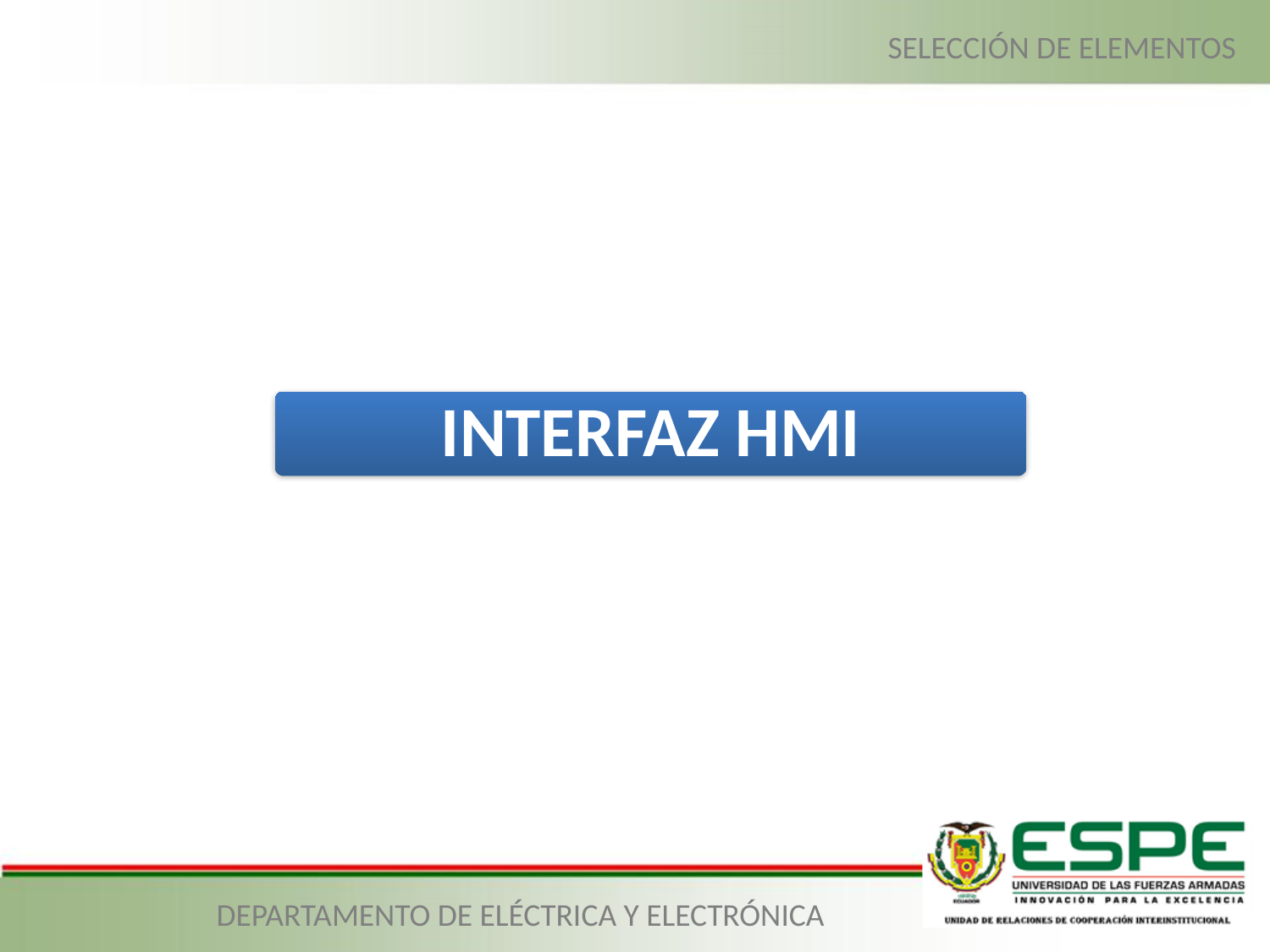

SELECCIÓN DE ELEMENTOS

INTERFAZ HMI
DEPARTAMENTO DE ELÉCTRICA Y ELECTRÓNICA